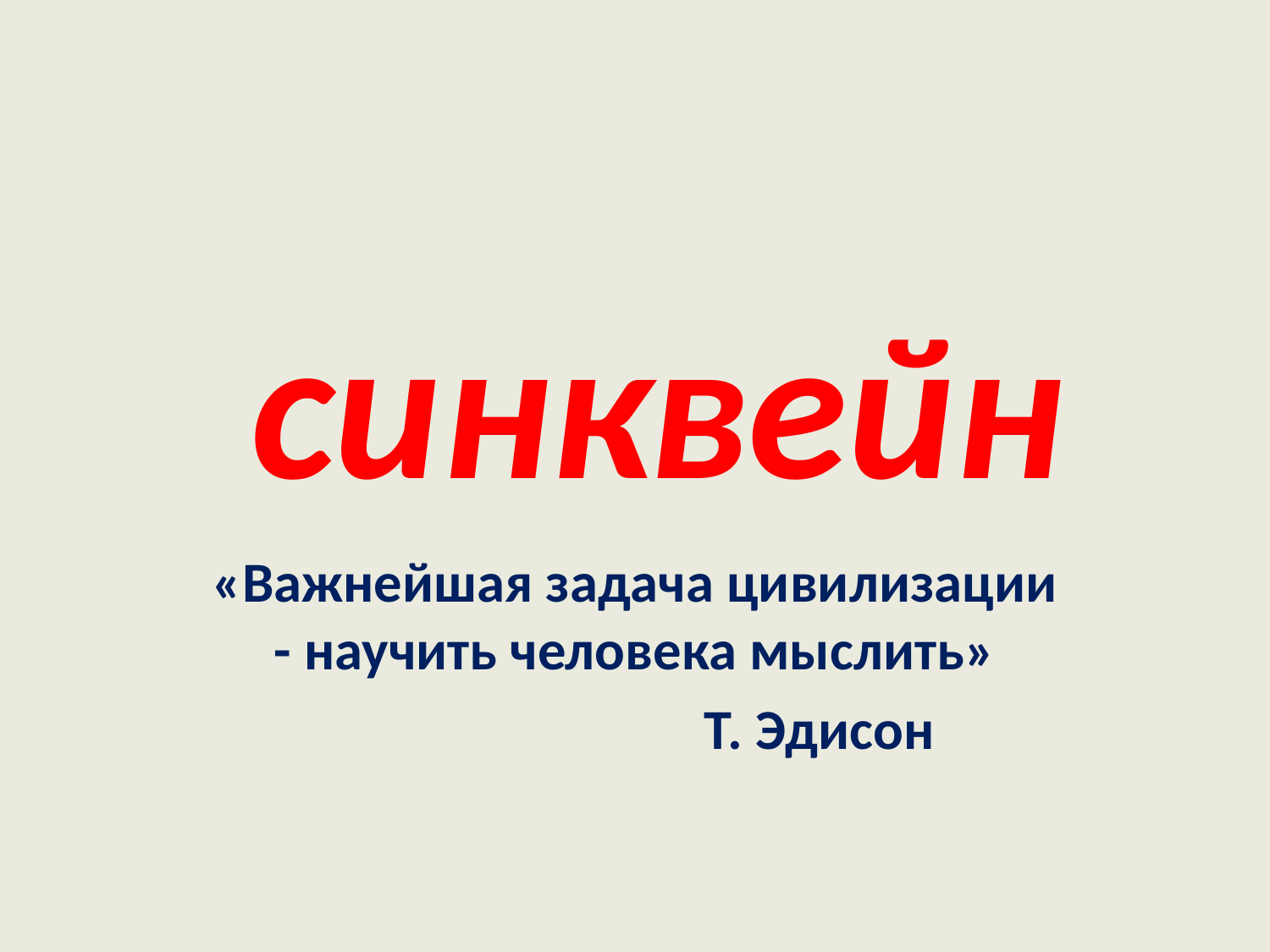

# синквейн
«Важнейшая задача цивилизации - научить человека мыслить»
                             Т. Эдисон